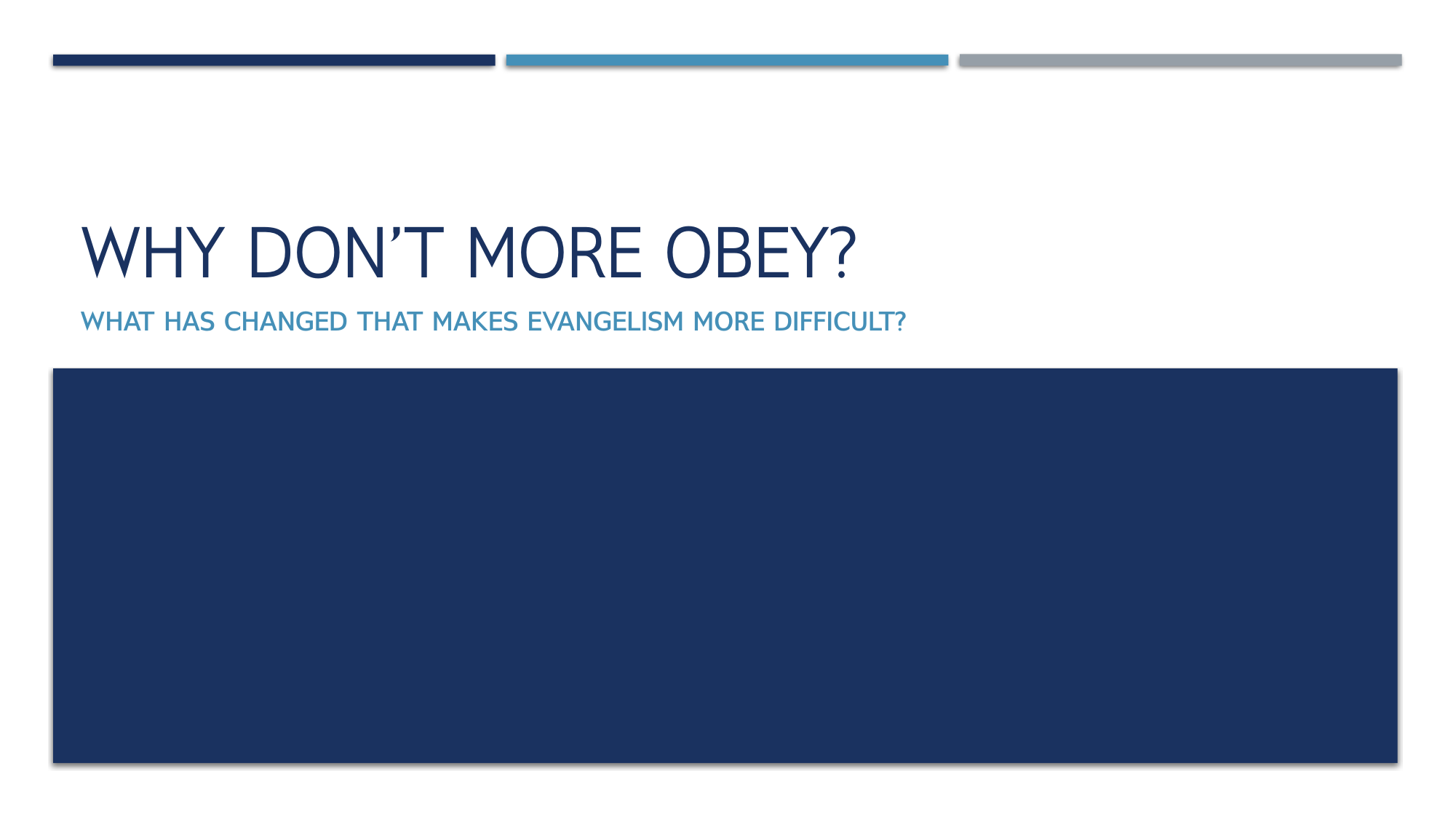

# Why don’t more obey?
What has changed that makes evangelism more difficult?